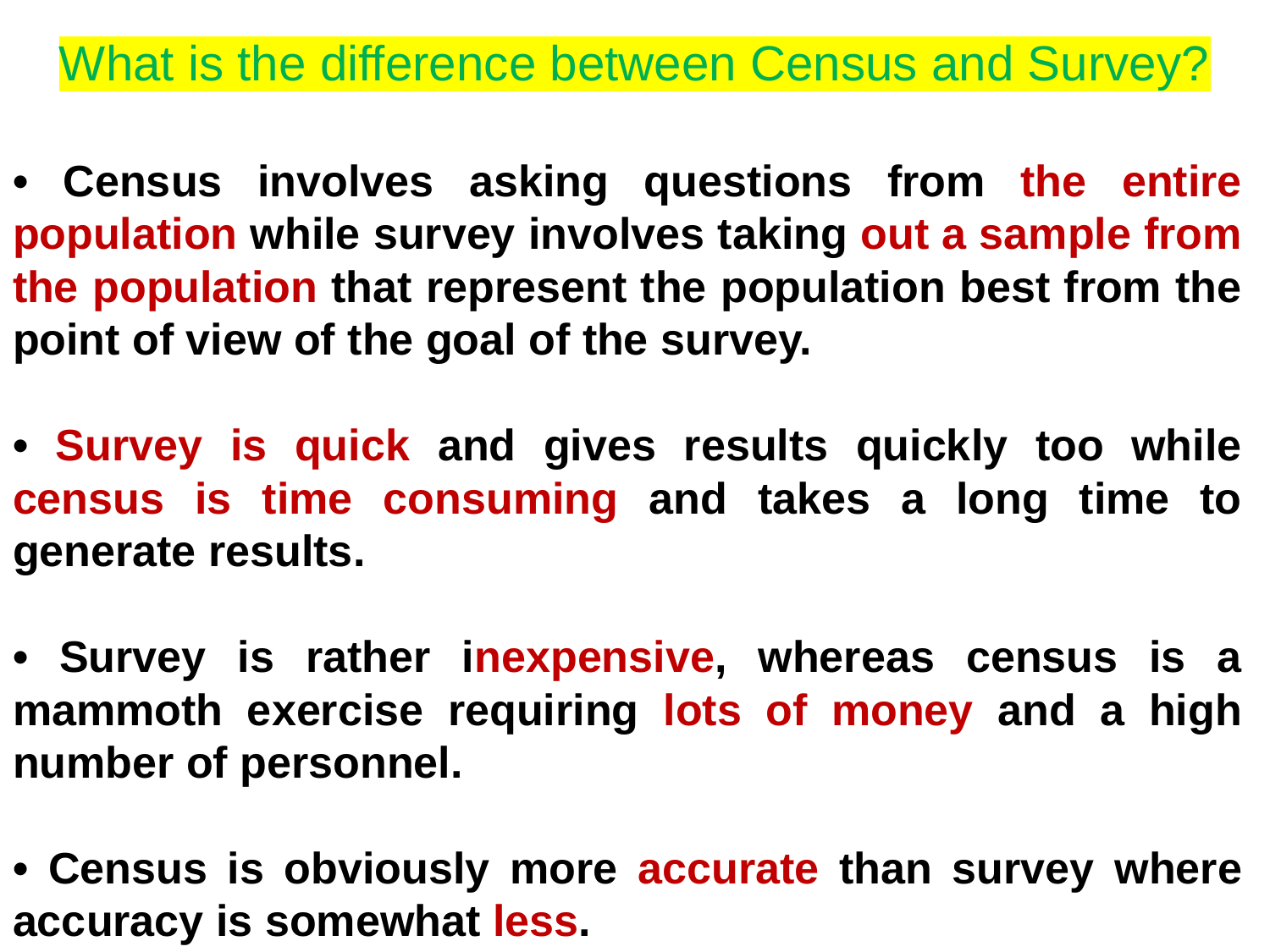

# What is the difference between Census and Survey?
• Census involves asking questions from the entire population while survey involves taking out a sample from the population that represent the population best from the point of view of the goal of the survey.

• Survey is quick and gives results quickly too while census is time consuming and takes a long time to generate results.

• Survey is rather inexpensive, whereas census is a mammoth exercise requiring lots of money and a high number of personnel.

• Census is obviously more accurate than survey where accuracy is somewhat less.